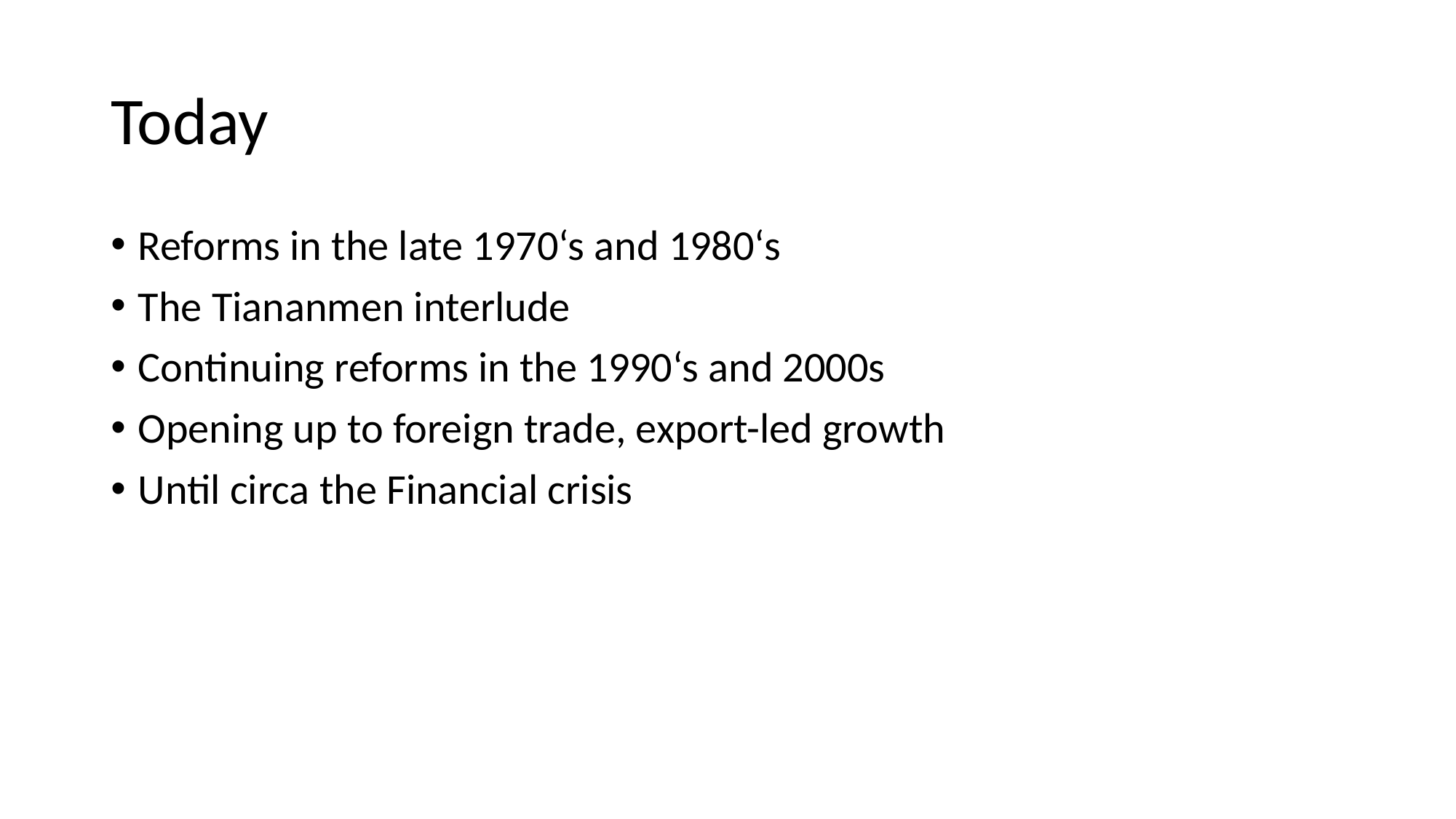

# Today
Reforms in the late 1970‘s and 1980‘s
The Tiananmen interlude
Continuing reforms in the 1990‘s and 2000s
Opening up to foreign trade, export-led growth
Until circa the Financial crisis